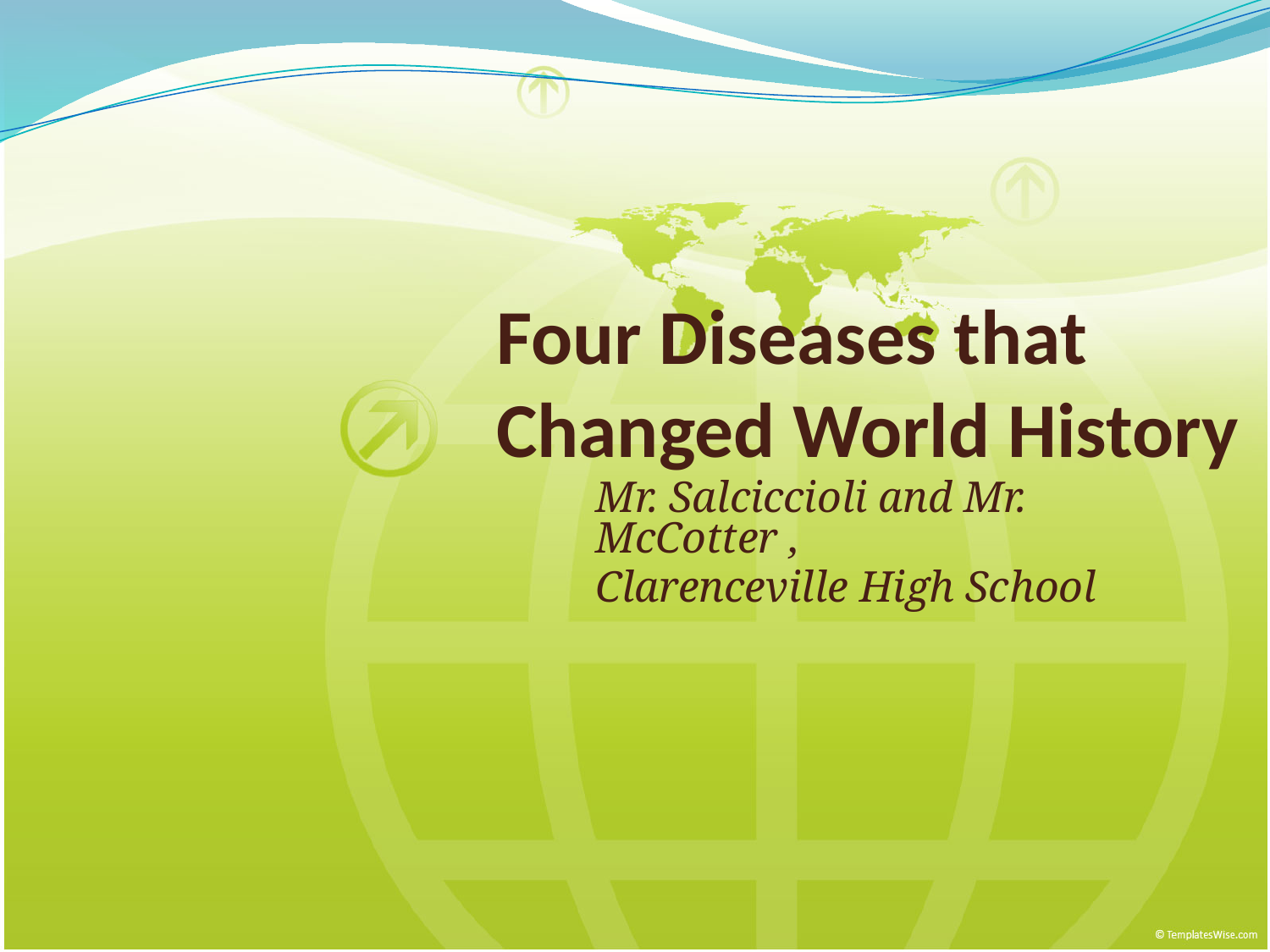

# Four Diseases that Changed World History

Mr. Salciccioli and Mr. McCotter ,
Clarenceville High School